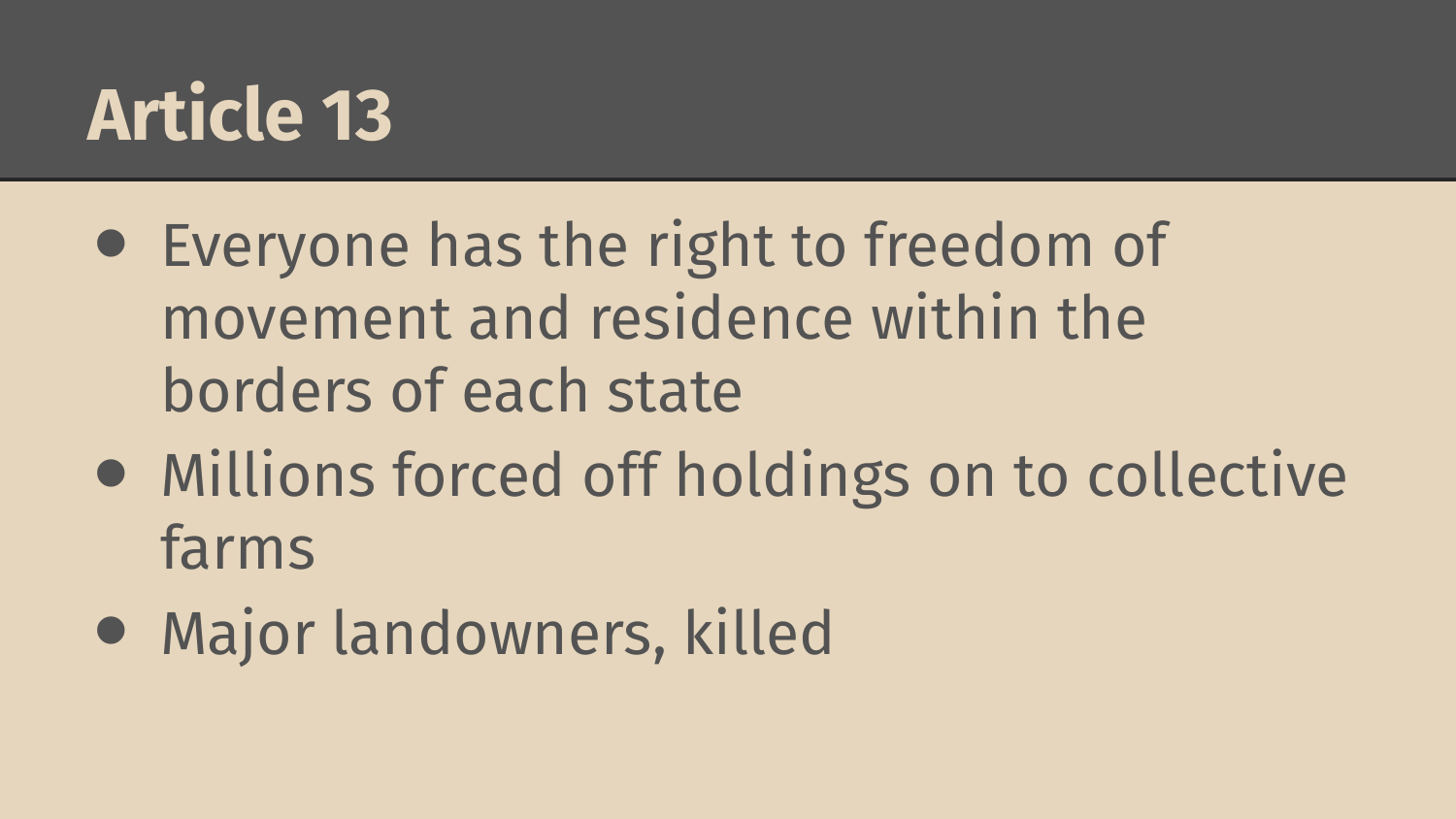

# Article 13
Everyone has the right to freedom of movement and residence within the borders of each state
Millions forced off holdings on to collective farms
Major landowners, killed